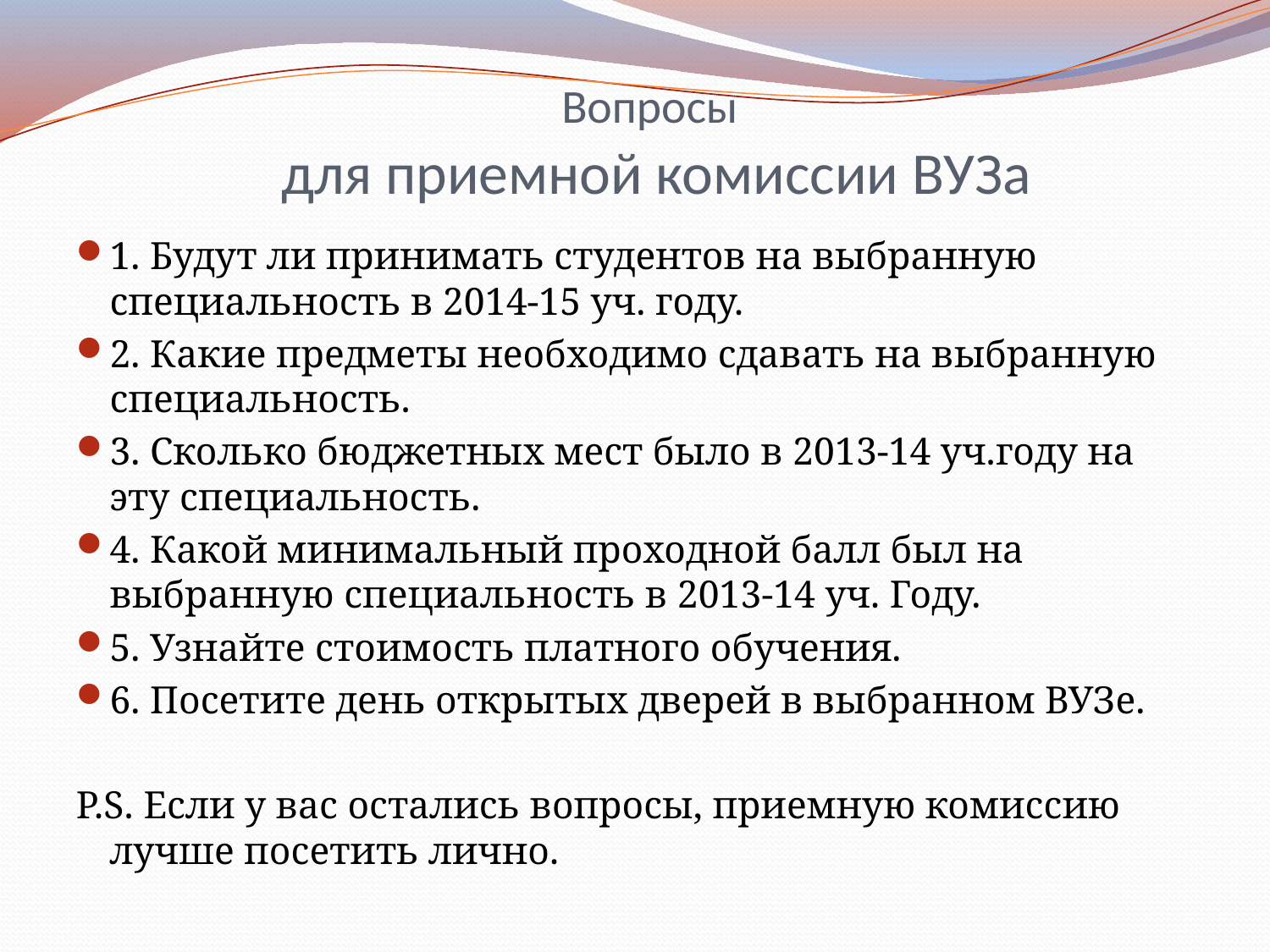

# Вопросы для приемной комиссии ВУЗа
1. Будут ли принимать студентов на выбранную специальность в 2014-15 уч. году.
2. Какие предметы необходимо сдавать на выбранную специальность.
3. Сколько бюджетных мест было в 2013-14 уч.году на эту специальность.
4. Какой минимальный проходной балл был на выбранную специальность в 2013-14 уч. Году.
5. Узнайте стоимость платного обучения.
6. Посетите день открытых дверей в выбранном ВУЗе.

P.S. Если у вас остались вопросы, приемную комиссию лучше посетить лично.